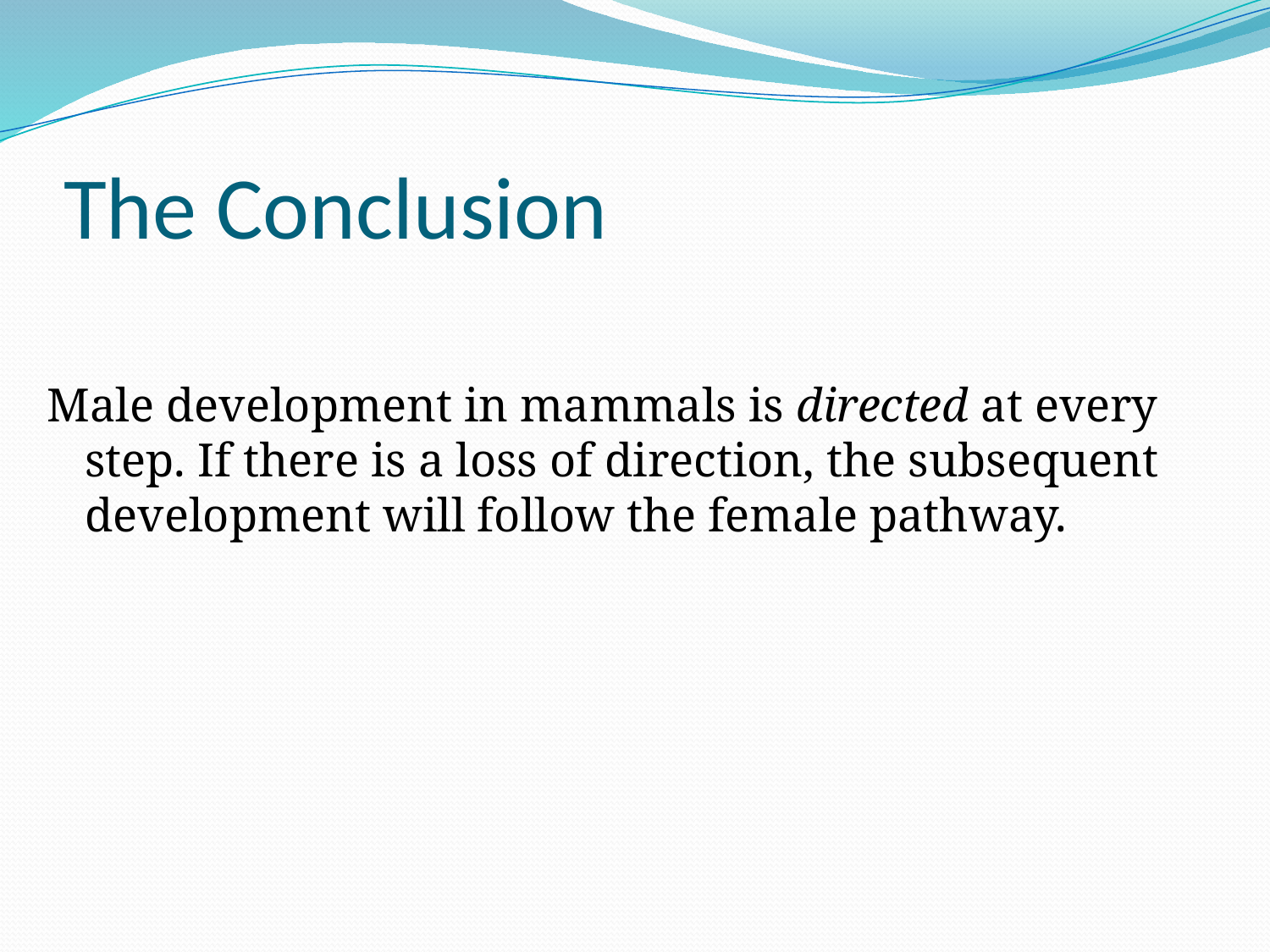

# The Conclusion
Male development in mammals is directed at every step. If there is a loss of direction, the subsequent development will follow the female pathway.